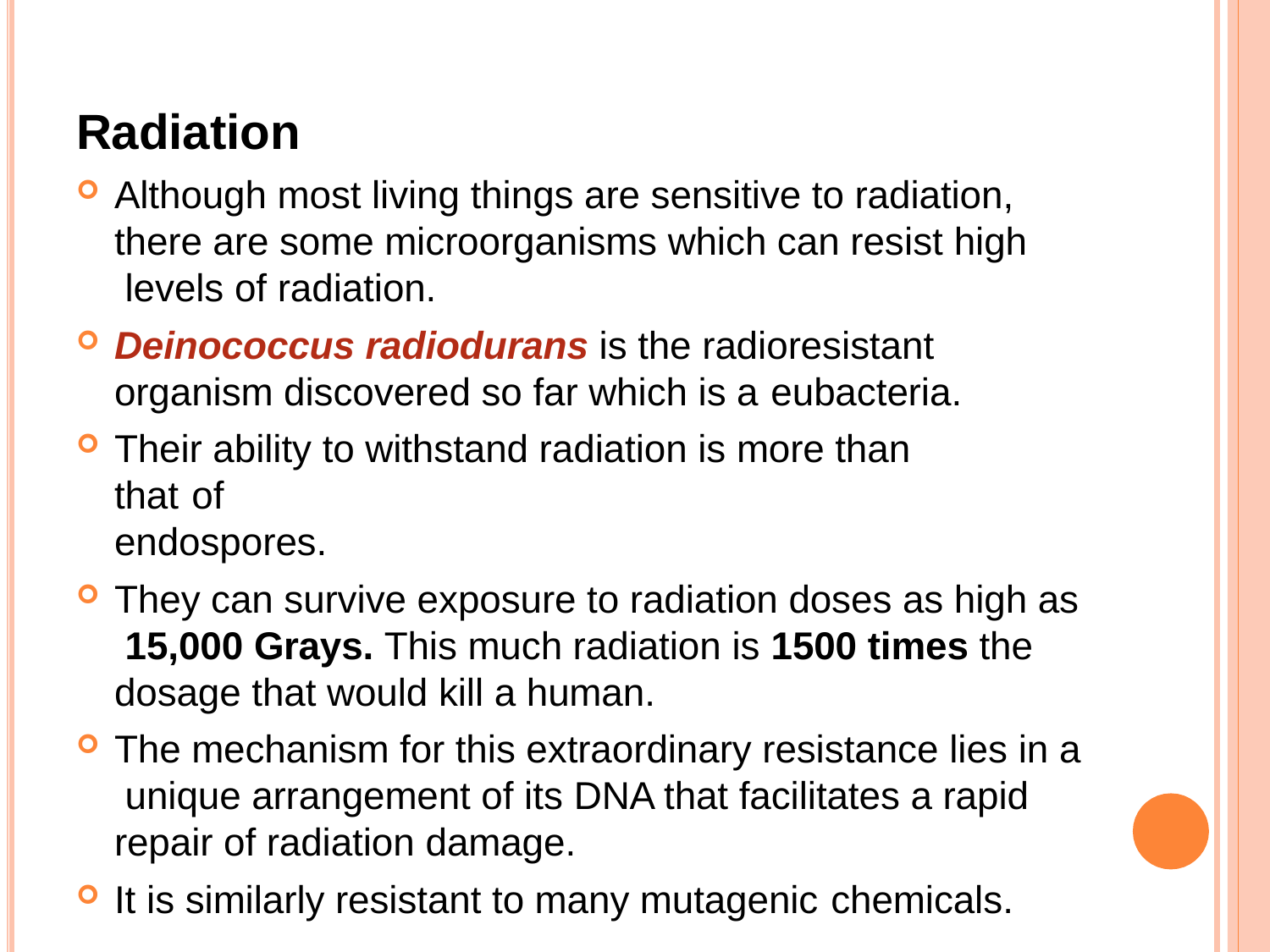

# Radiation
Although most living things are sensitive to radiation,  there are some microorganisms which can resist high  levels of radiation.
Deinococcus radiodurans is the radioresistant  organism discovered so far which is a eubacteria.
Their ability to withstand radiation is more than that of
endospores.
They can survive exposure to radiation doses as high as  15,000 Grays. This much radiation is 1500 times the  dosage that would kill a human.
The mechanism for this extraordinary resistance lies in a  unique arrangement of its DNA that facilitates a rapid  repair of radiation damage.
It is similarly resistant to many mutagenic chemicals.